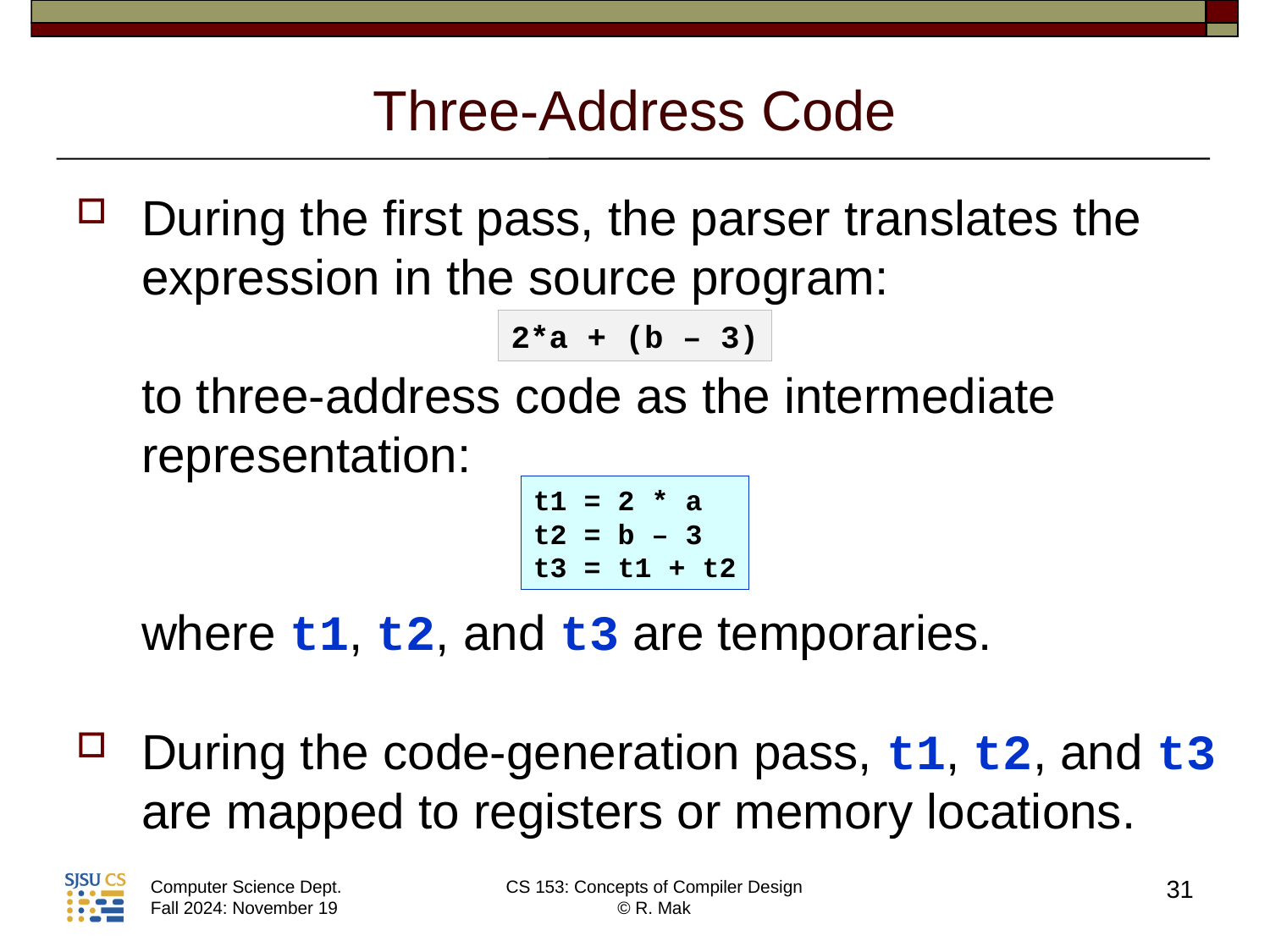

# Three-Address Code
During the first pass, the parser translates the expression in the source program:
to three-address code as the intermediate representation:
where t1, t2, and t3 are temporaries.

During the code-generation pass, t1, t2, and t3 are mapped to registers or memory locations.
2*a + (b – 3)
t1 = 2 * a
t2 = b – 3
t3 = t1 + t2
31